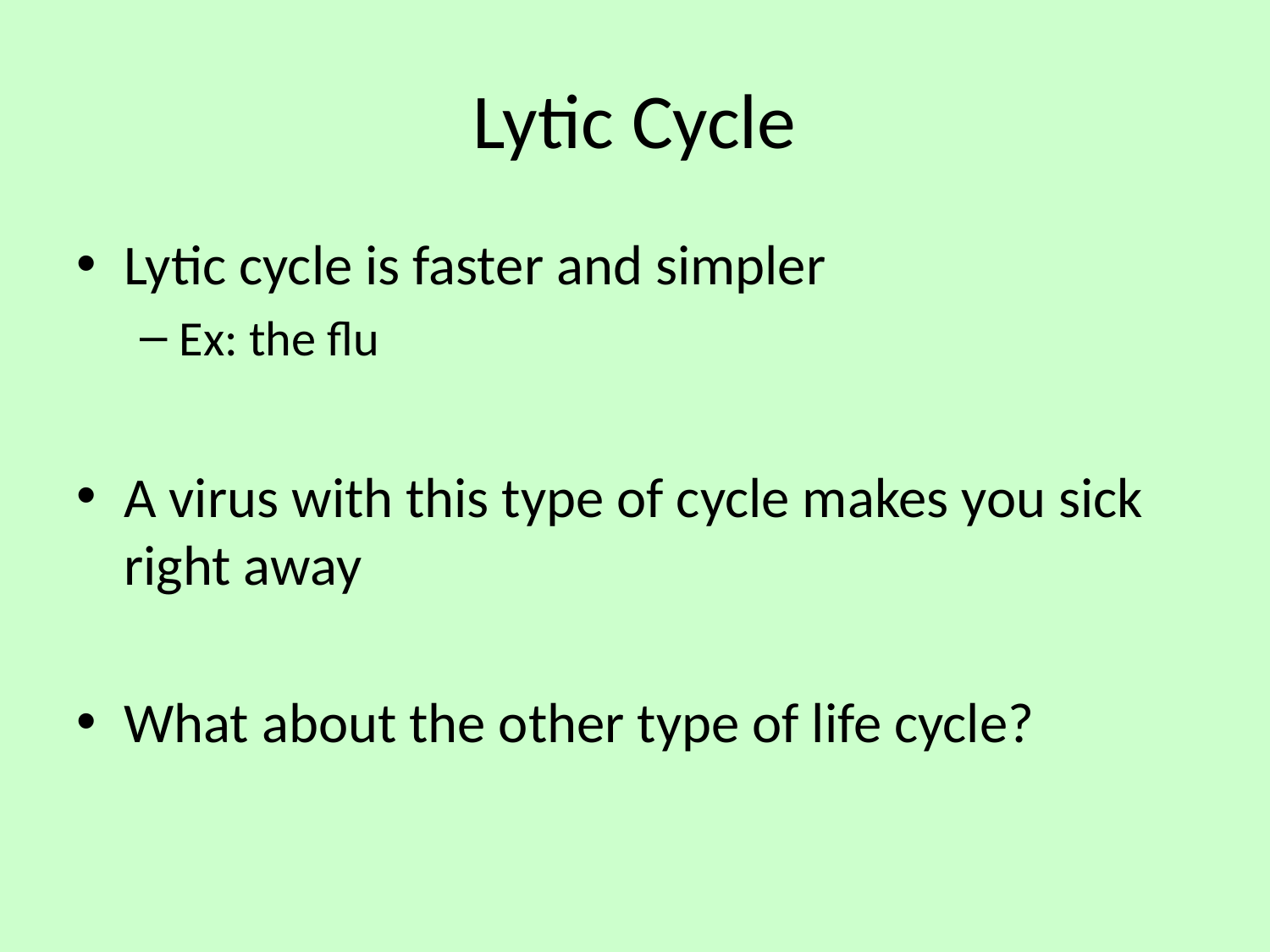

# Lytic Cycle
Lytic cycle is faster and simpler
Ex: the flu

A virus with this type of cycle makes you sick right away

What about the other type of life cycle?